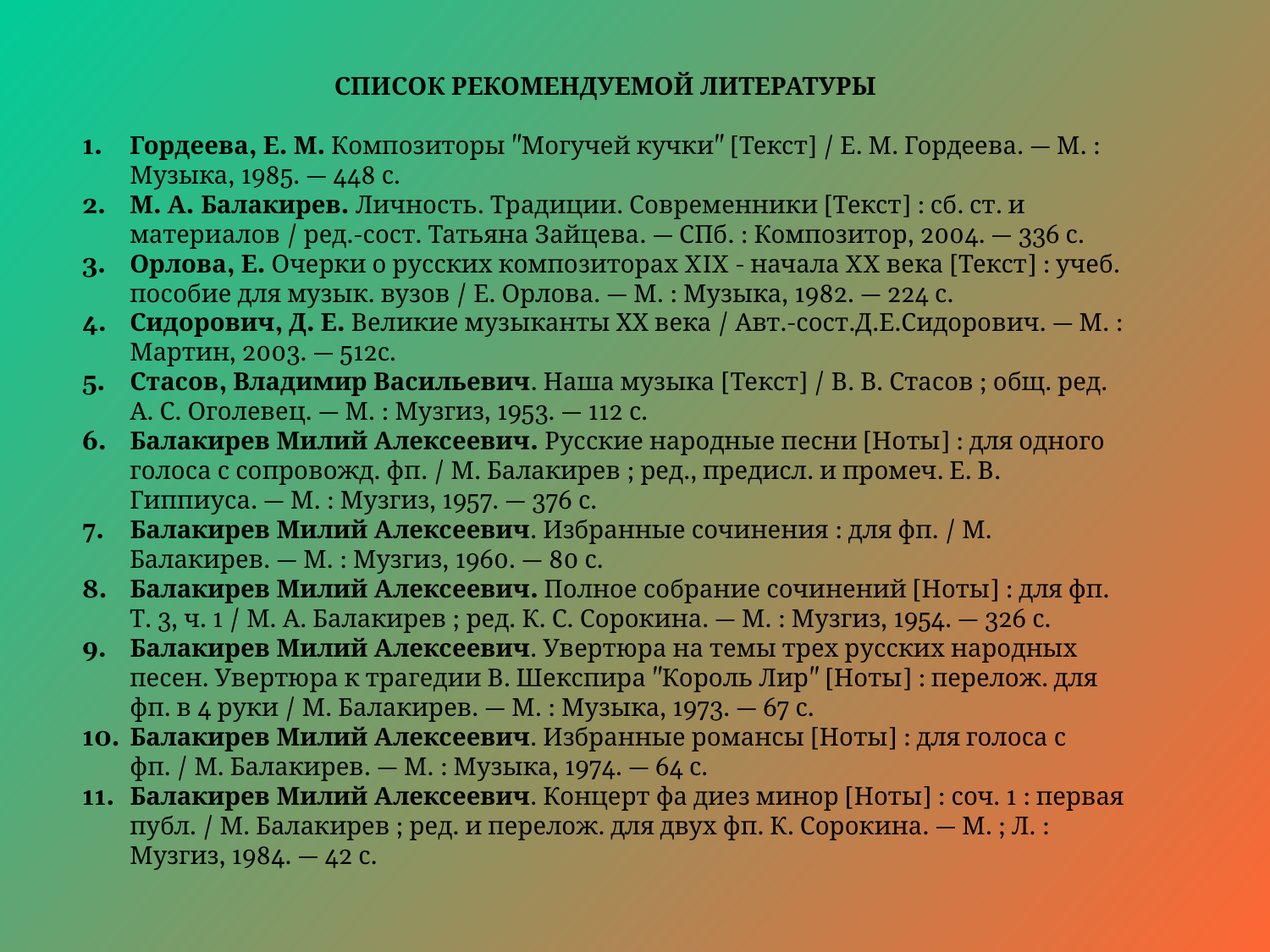

СПИСОК РЕКОМЕНДУЕМОЙ ЛИТЕРАТУРЫ

Гордеева, Е. М. Композиторы "Могучей кучки" [Текст] / Е. М. Гордеева. — М. : Музыка, 1985. — 448 с.
М. А. Балакирев. Личность. Традиции. Современники [Текст] : сб. ст. и материалов / ред.-сост. Татьяна Зайцева. — СПб. : Композитор, 2004. — 336 с.
Орлова, Е. Очерки о русских композиторах XIX - начала XX века [Текст] : учеб. пособие для музык. вузов / Е. Орлова. — М. : Музыка, 1982. — 224 с.
Сидорович, Д. Е. Великие музыканты ХХ века / Авт.-сост.Д.Е.Сидорович. — М. : Мартин, 2003. — 512с.
Стасов, Владимир Васильевич. Наша музыка [Текст] / В. В. Стасов ; общ. ред. А. С. Оголевец. — М. : Музгиз, 1953. — 112 с.
Балакирев Милий Алексеевич. Русские народные песни [Ноты] : для одного голоса с сопровожд. фп. / М. Балакирев ; ред., предисл. и промеч. Е. В. Гиппиуса. — М. : Музгиз, 1957. — 376 с.
Балакирев Милий Алексеевич. Избранные сочинения : для фп. / М. Балакирев. — М. : Музгиз, 1960. — 80 с.
Балакирев Милий Алексеевич. Полное собрание сочинений [Ноты] : для фп. Т. 3, ч. 1 / М. А. Балакирев ; ред. К. С. Сорокина. — М. : Музгиз, 1954. — 326 с.
Балакирев Милий Алексеевич. Увертюра на темы трех русских народных песен. Увертюра к трагедии В. Шекспира "Король Лир" [Ноты] : перелож. для фп. в 4 руки / М. Балакирев. — М. : Музыка, 1973. — 67 с.
Балакирев Милий Алексеевич. Избранные романсы [Ноты] : для голоса с фп. / М. Балакирев. — М. : Музыка, 1974. — 64 с.
Балакирев Милий Алексеевич. Концерт фа диез минор [Ноты] : соч. 1 : первая публ. / М. Балакирев ; ред. и перелож. для двух фп. К. Сорокина. — М. ; Л. : Музгиз, 1984. — 42 с.